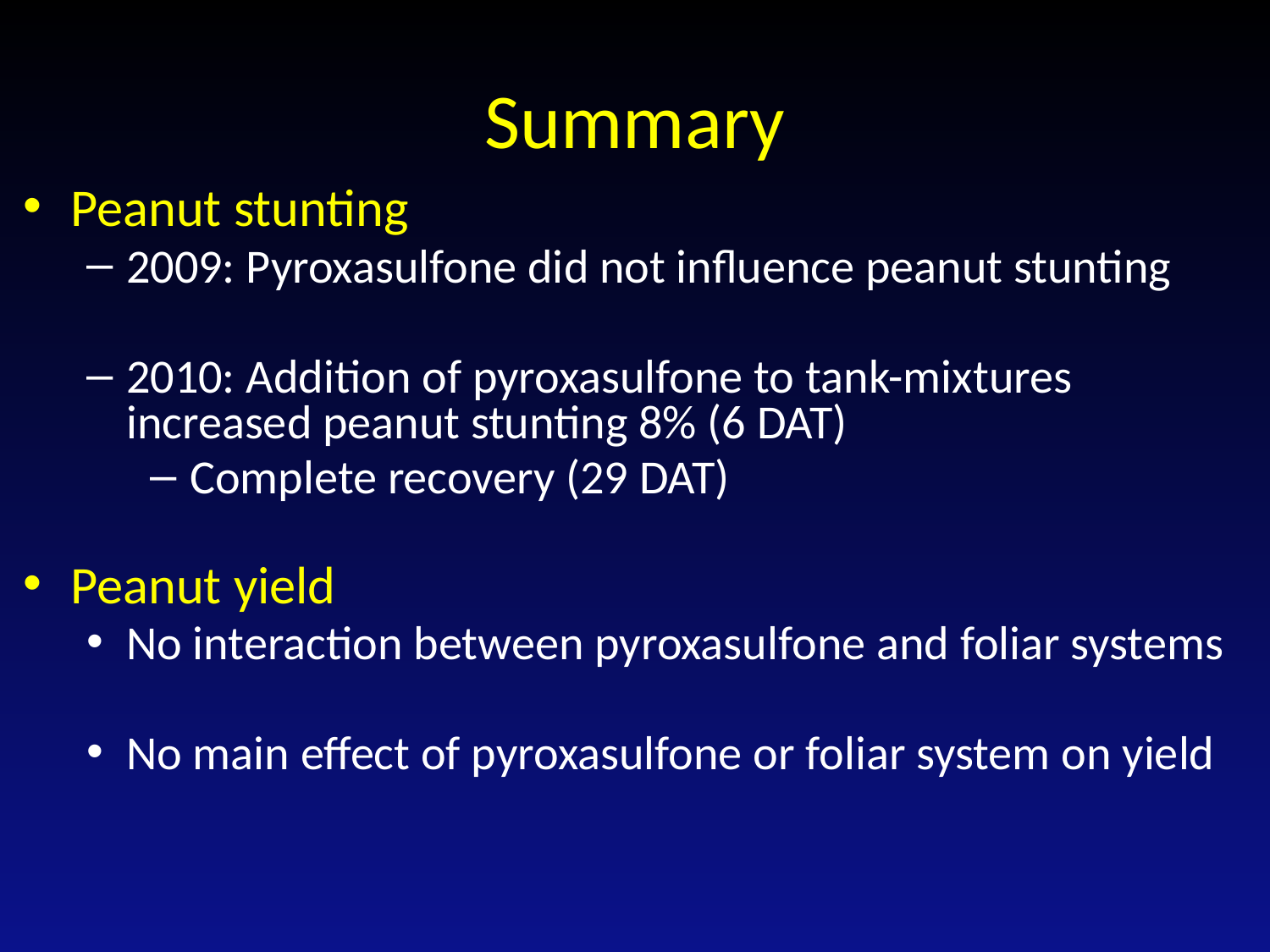

# Summary
Peanut stunting
2009: Pyroxasulfone did not influence peanut stunting

2010: Addition of pyroxasulfone to tank-mixtures increased peanut stunting 8% (6 DAT)
Complete recovery (29 DAT)

Peanut yield
No interaction between pyroxasulfone and foliar systems

No main effect of pyroxasulfone or foliar system on yield